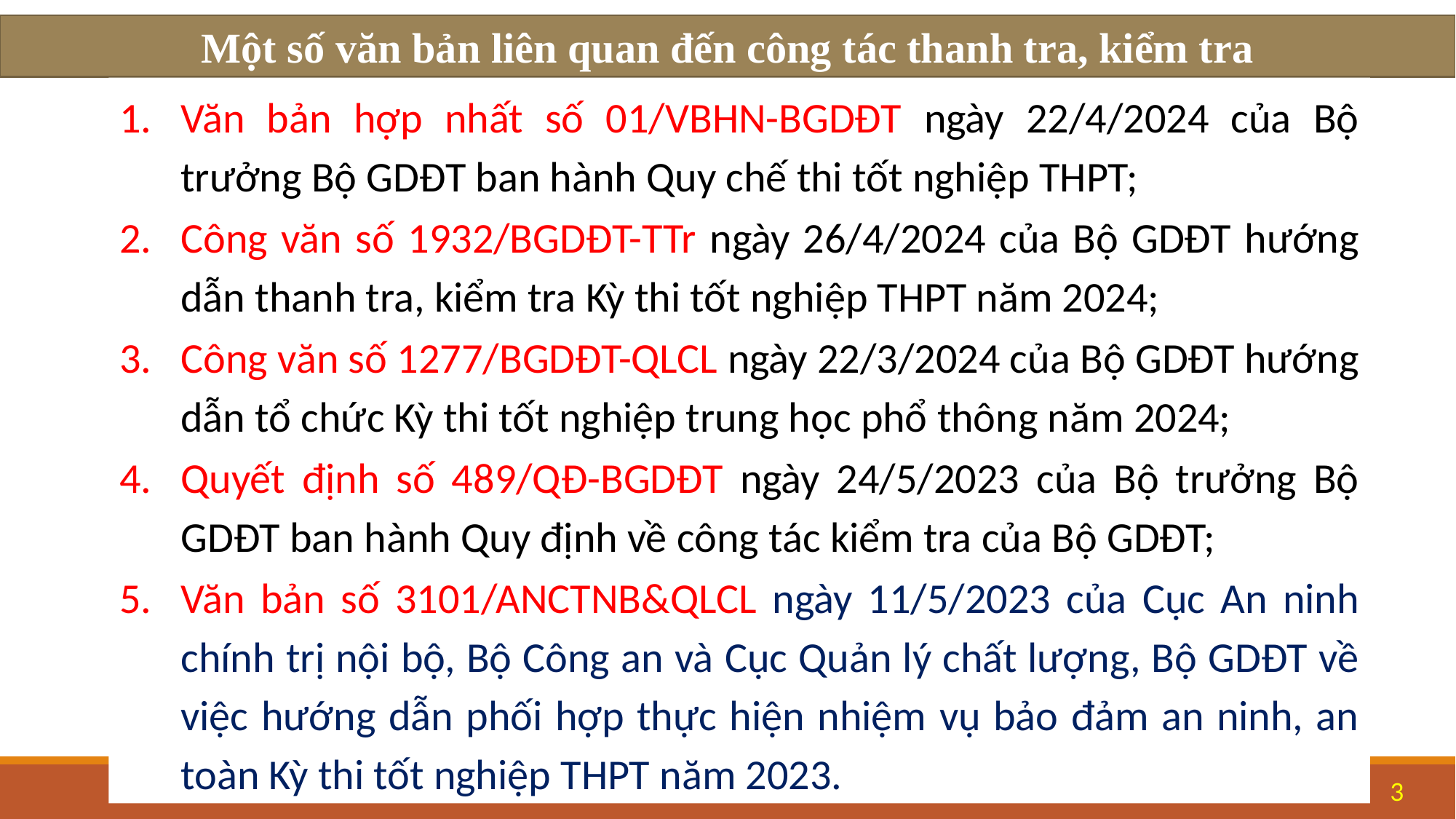

Một số văn bản liên quan đến công tác thanh tra, kiểm tra
Văn bản hợp nhất số 01/VBHN-BGDĐT ngày 22/4/2024 của Bộ trưởng Bộ GDĐT ban hành Quy chế thi tốt nghiệp THPT;
Công văn số 1932/BGDĐT-TTr ngày 26/4/2024 của Bộ GDĐT hướng dẫn thanh tra, kiểm tra Kỳ thi tốt nghiệp THPT năm 2024;
Công văn số 1277/BGDĐT-QLCL ngày 22/3/2024 của Bộ GDĐT hướng dẫn tổ chức Kỳ thi tốt nghiệp trung học phổ thông năm 2024;
Quyết định số 489/QĐ-BGDĐT ngày 24/5/2023 của Bộ trưởng Bộ GDĐT ban hành Quy định về công tác kiểm tra của Bộ GDĐT;
Văn bản số 3101/ANCTNB&QLCL ngày 11/5/2023 của Cục An ninh chính trị nội bộ, Bộ Công an và Cục Quản lý chất lượng, Bộ GDĐT về việc hướng dẫn phối hợp thực hiện nhiệm vụ bảo đảm an ninh, an toàn Kỳ thi tốt nghiệp THPT năm 2023.
3